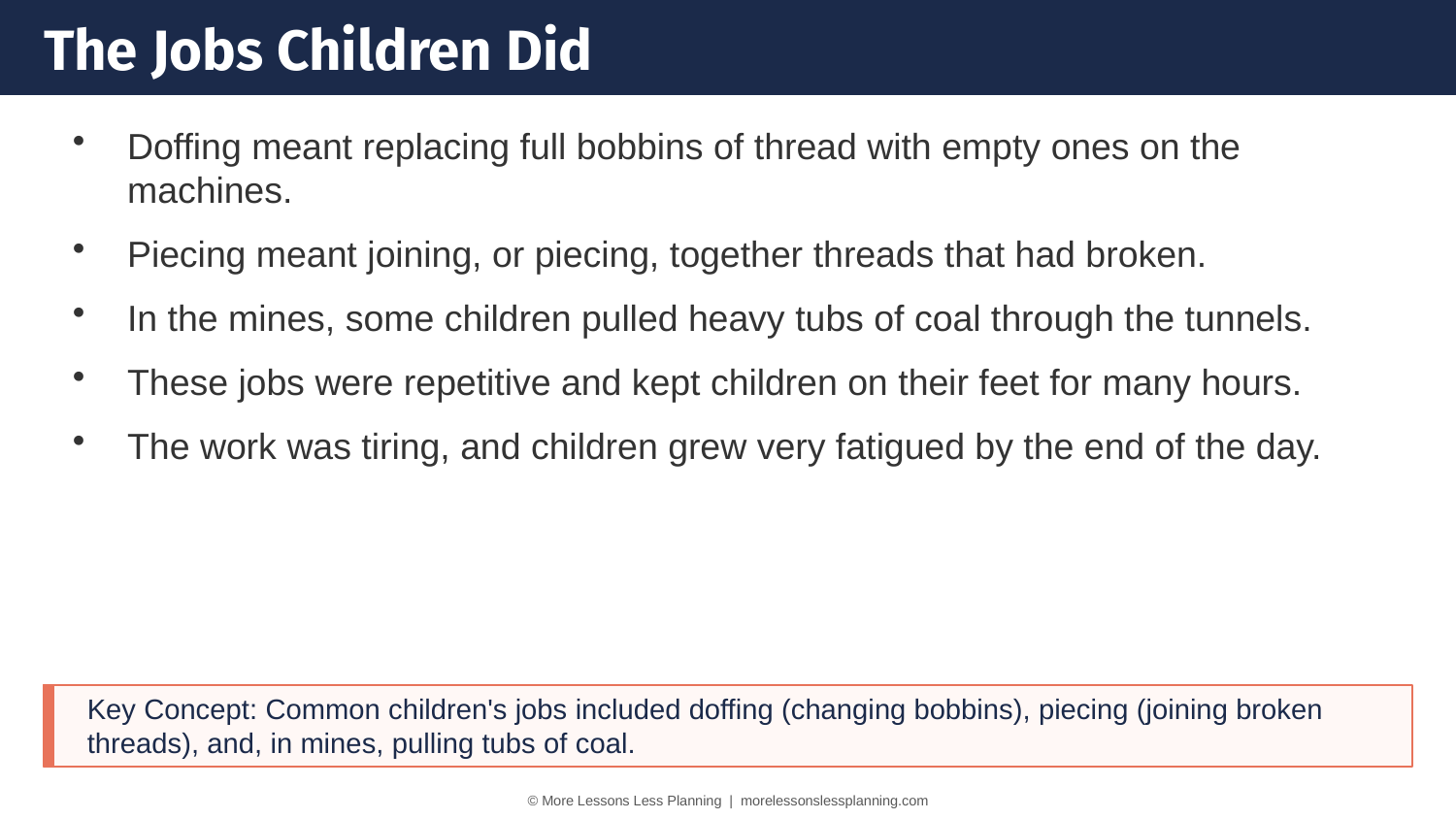

The Jobs Children Did
Doffing meant replacing full bobbins of thread with empty ones on the machines.
Piecing meant joining, or piecing, together threads that had broken.
In the mines, some children pulled heavy tubs of coal through the tunnels.
These jobs were repetitive and kept children on their feet for many hours.
The work was tiring, and children grew very fatigued by the end of the day.

Key Concept: Common children's jobs included doffing (changing bobbins), piecing (joining broken threads), and, in mines, pulling tubs of coal.
© More Lessons Less Planning  |  morelessonslessplanning.com